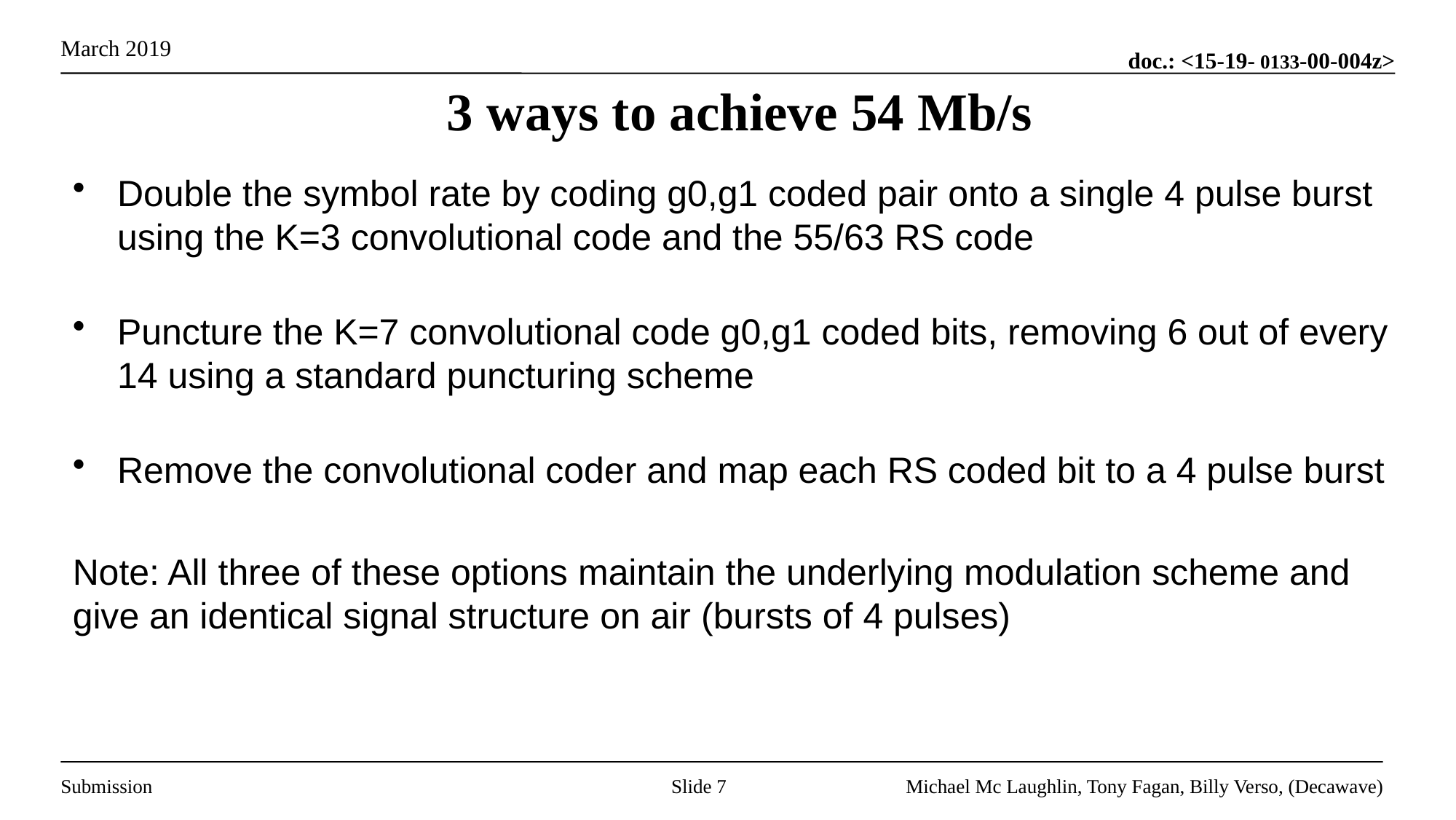

# 3 ways to achieve 54 Mb/s
Double the symbol rate by coding g0,g1 coded pair onto a single 4 pulse burst using the K=3 convolutional code and the 55/63 RS code
Puncture the K=7 convolutional code g0,g1 coded bits, removing 6 out of every 14 using a standard puncturing scheme
Remove the convolutional coder and map each RS coded bit to a 4 pulse burst

Note: All three of these options maintain the underlying modulation scheme and give an identical signal structure on air (bursts of 4 pulses)